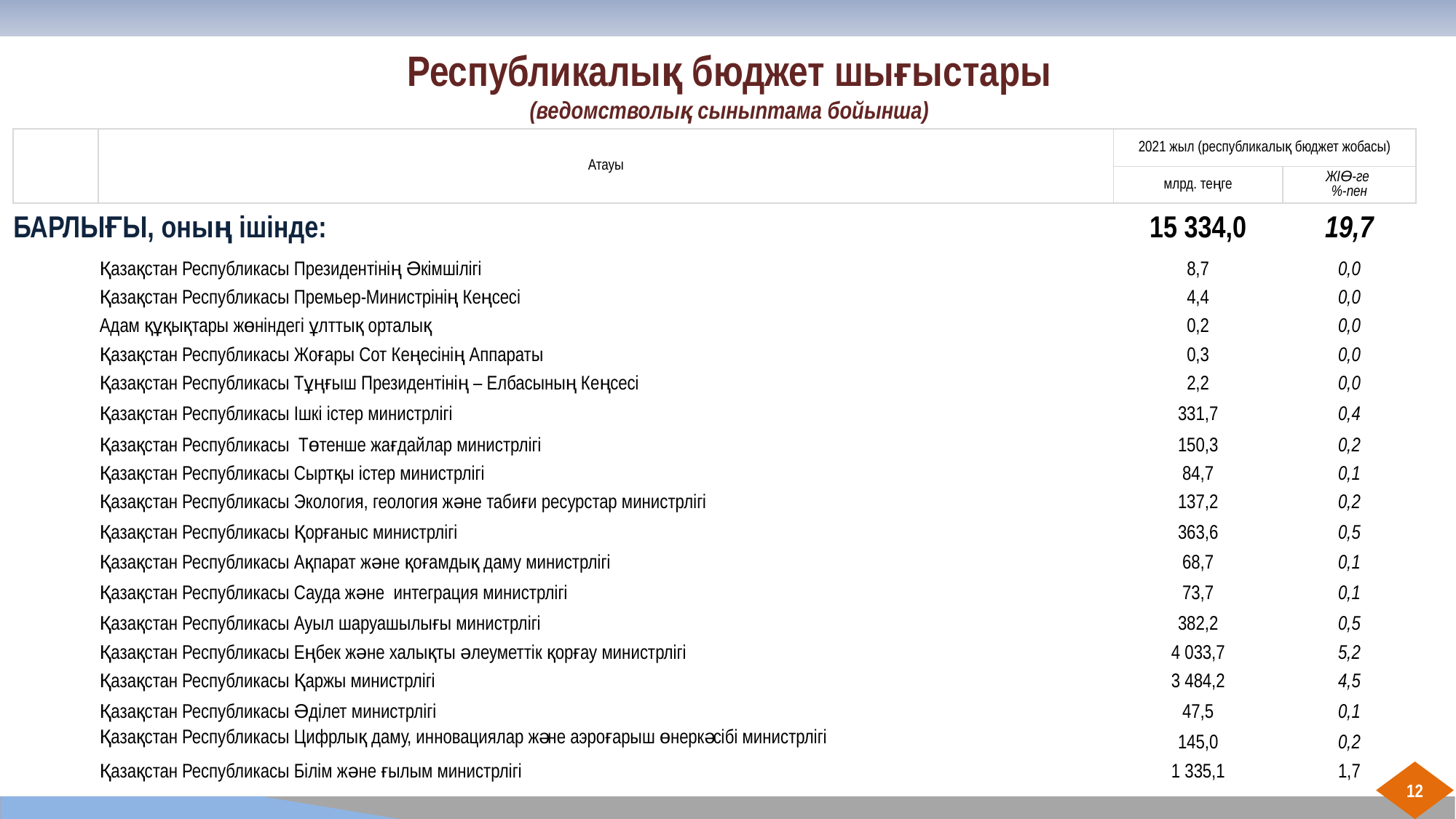

Республикалық бюджет шығыстары
(ведомстволық сыныптама бойынша)
|  | Атауы | 2021 жыл (республикалық бюджет жобасы) |  |
| --- | --- | --- | --- |
|  |  | млрд. теңге | ЖІӨ-ге %-пен |
| БАРЛЫҒЫ, оның ішінде: |  | 15 334,0 | 19,7 |
|  | Қазақстан Республикасы Президентінің Әкімшілігі | 8,7 | 0,0 |
|  | Қазақстан Республикасы Премьер-Министрiнiң Кеңсесi | 4,4 | 0,0 |
|  | Адам құқықтары жөніндегі ұлттық орталық | 0,2 | 0,0 |
|  | Қазақстан Республикасы Жоғары Сот Кеңесінің Аппараты | 0,3 | 0,0 |
|  | Қазақстан Республикасы Тұңғыш Президентінің – Елбасының Кеңсесі | 2,2 | 0,0 |
|  | Қазақстан Республикасы Iшкi iстер министрлiгi | 331,7 | 0,4 |
|  | Қазақстан Республикасы Төтенше жағдайлар министрлігі | 150,3 | 0,2 |
|  | Қазақстан Республикасы Сыртқы iстер министрлiгi | 84,7 | 0,1 |
|  | Қазақстан Республикасы Экология, геология және табиғи ресурстар министрлігі | 137,2 | 0,2 |
|  | Қазақстан Республикасы Қорғаныс министрлiгi | 363,6 | 0,5 |
|  | Қазақстан Республикасы Ақпарат жəне қоғамдық даму министрлігі | 68,7 | 0,1 |
|  | Қазақстан Республикасы Сауда және интеграция министрлігі | 73,7 | 0,1 |
|  | Қазақстан Республикасы Ауыл шаруашылығы министрлiгi | 382,2 | 0,5 |
|  | Қазақстан Республикасы Еңбек және халықты әлеуметтiк қорғау министрлiгi | 4 033,7 | 5,2 |
|  | Қазақстан Республикасы Қаржы министрлiгi | 3 484,2 | 4,5 |
|  | Қазақстан Республикасы Әдiлет министрлiгi | 47,5 | 0,1 |
|  | Қазақстан Республикасы Цифрлық даму, инновациялар жəне аэроғарыш өнеркəсібі министрлігі | 145,0 | 0,2 |
|  | Қазақстан Республикасы Білім және ғылым министрлігі | 1 335,1 | 1,7 |
12